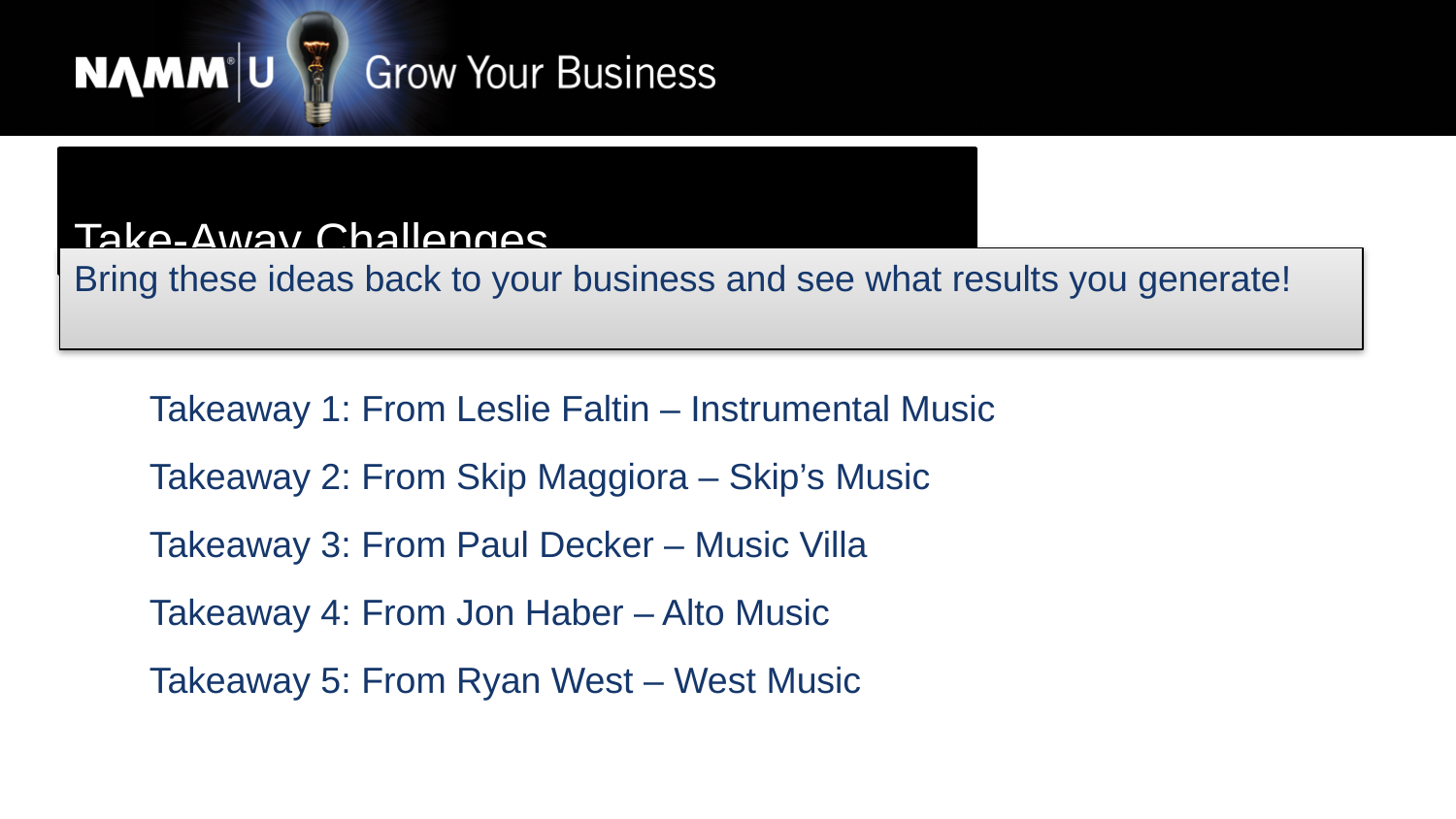

Take-Away Challenges
Bring these ideas back to your business and see what results you generate!

Takeaway 1: From Leslie Faltin – Instrumental Music
Takeaway 2: From Skip Maggiora – Skip’s Music
Takeaway 3: From Paul Decker – Music Villa
Takeaway 4: From Jon Haber – Alto Music
Takeaway 5: From Ryan West – West Music